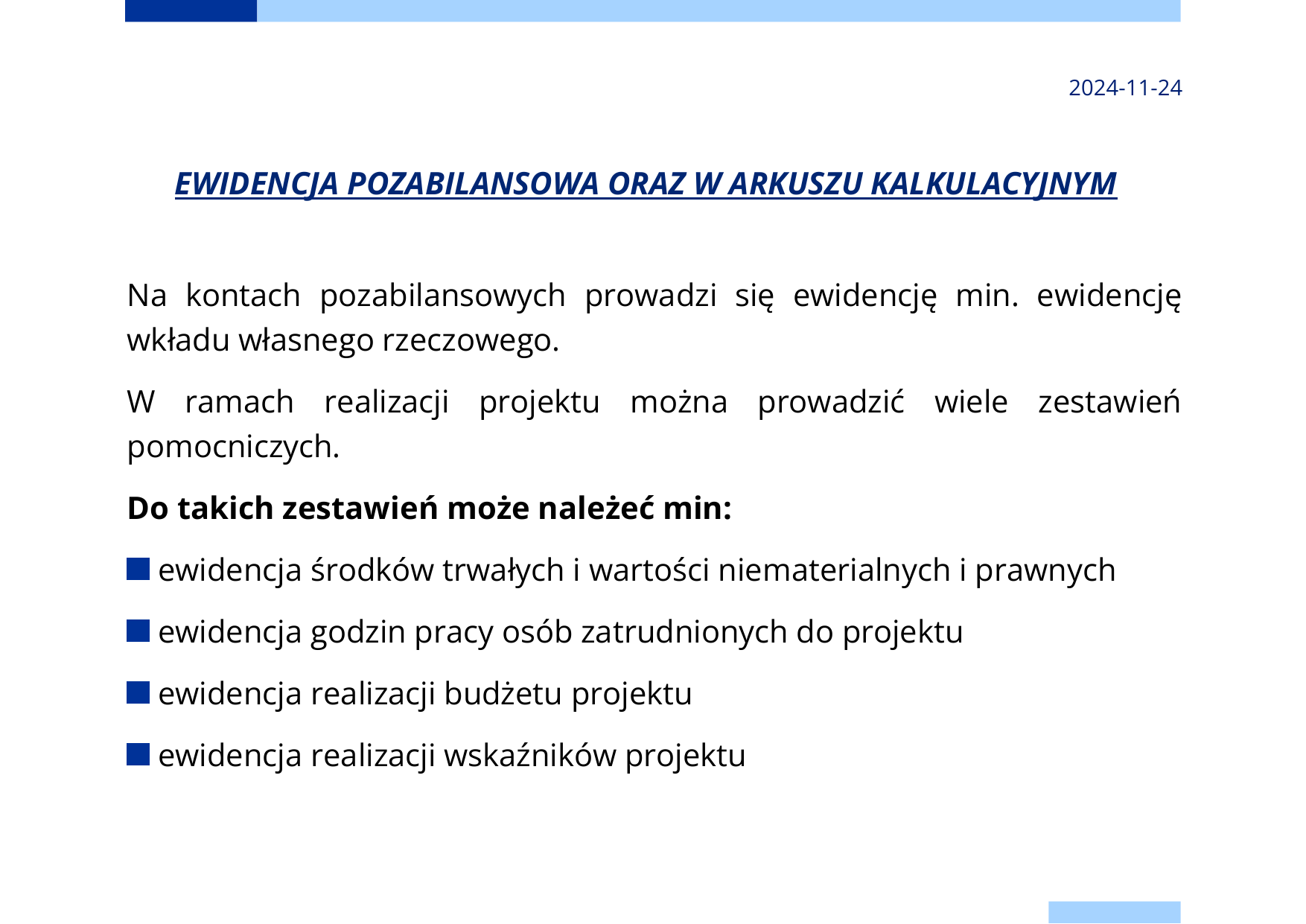

2024-11-24
# EWIDENCJA POZABILANSOWA oraz w arkuszu kalkulacyjnym
Na kontach pozabilansowych prowadzi się ewidencję min. ewidencję wkładu własnego rzeczowego.
W ramach realizacji projektu można prowadzić wiele zestawień pomocniczych.
Do takich zestawień może należeć min:
ewidencja środków trwałych i wartości niematerialnych i prawnych
ewidencja godzin pracy osób zatrudnionych do projektu
ewidencja realizacji budżetu projektu
ewidencja realizacji wskaźników projektu